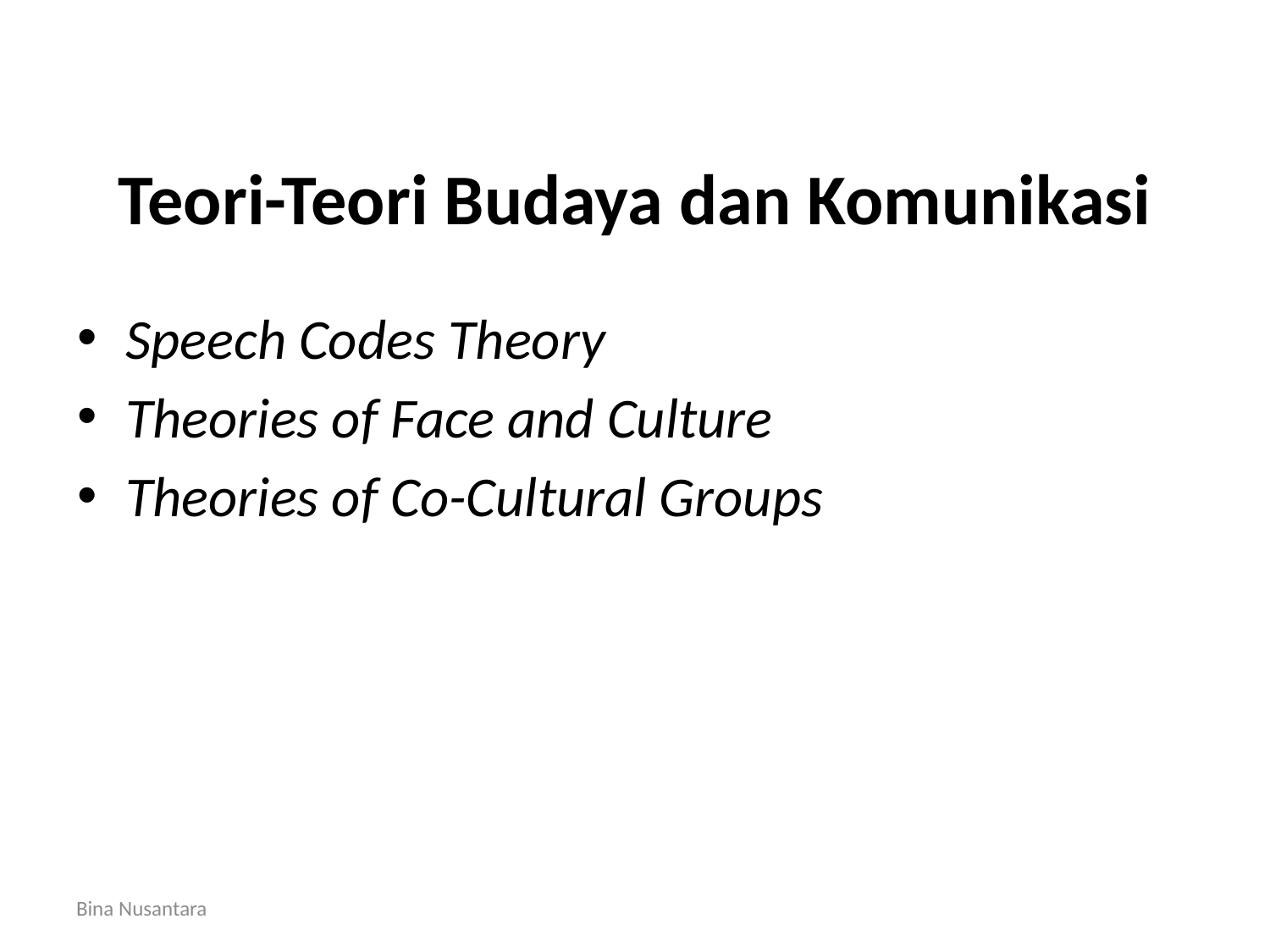

# Teori-Teori Budaya dan Komunikasi
Speech Codes Theory
Theories of Face and Culture
Theories of Co-Cultural Groups

Bina Nusantara